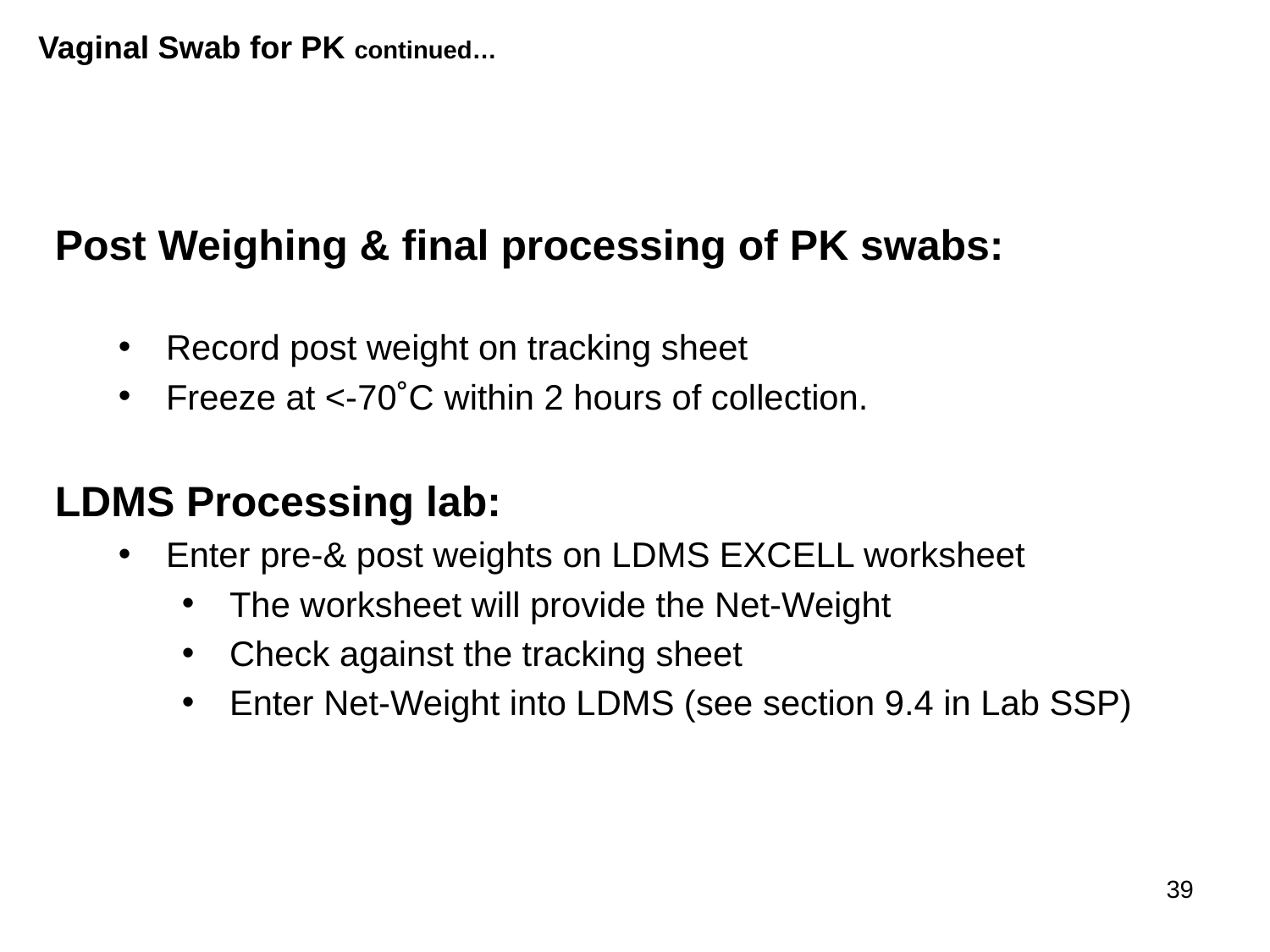

Vaginal Swab for PK continued…
Post Weighing & final processing of PK swabs:

Record post weight on tracking sheet
Freeze at <-70˚C within 2 hours of collection.

LDMS Processing lab:
Enter pre-& post weights on LDMS EXCELL worksheet
The worksheet will provide the Net-Weight
Check against the tracking sheet
Enter Net-Weight into LDMS (see section 9.4 in Lab SSP)

39